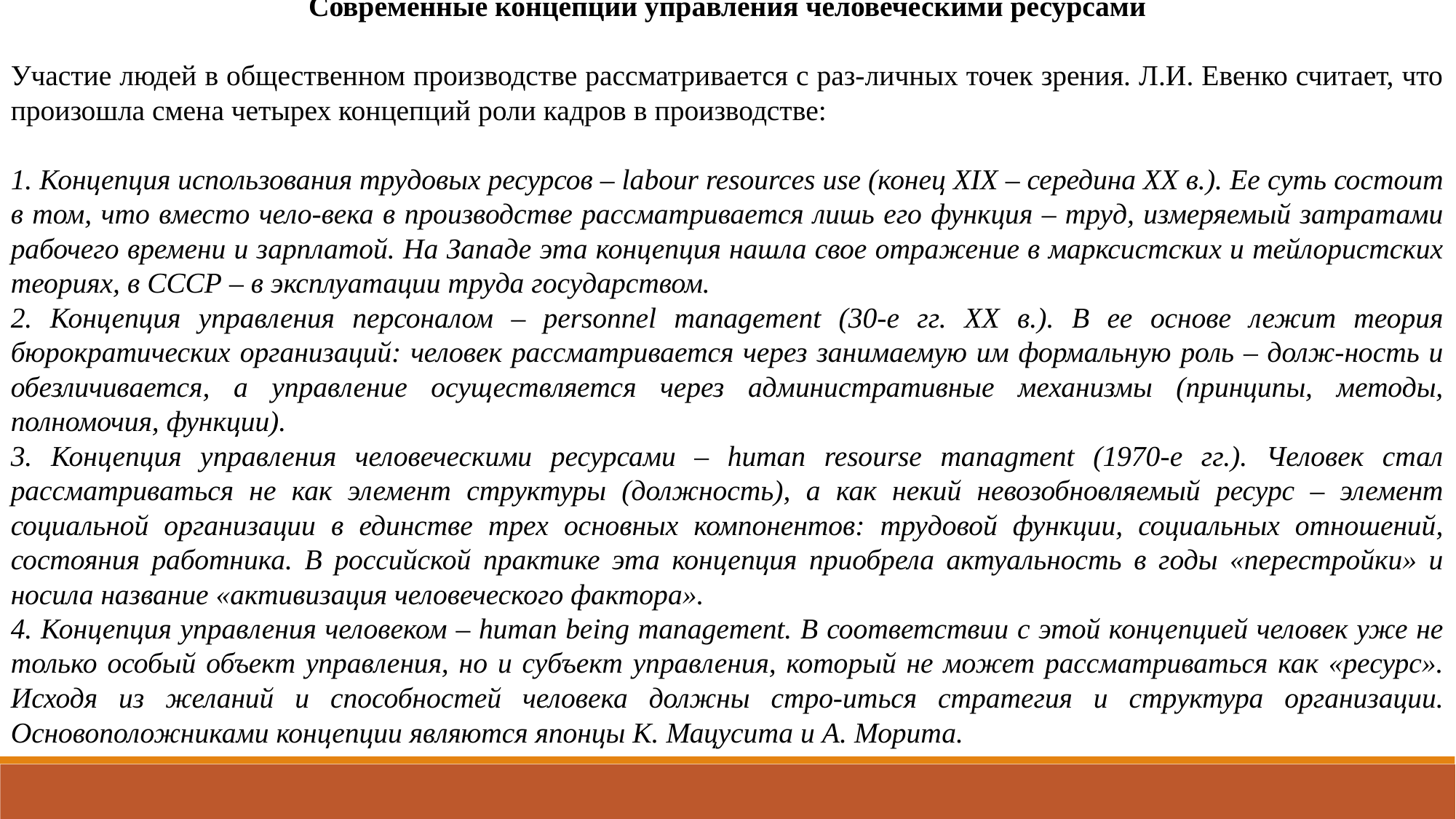

Современные концепции управления человеческими ресурсами

Участие людей в общественном производстве рассматривается с раз-личных точек зрения. Л.И. Евенко считает, что произошла смена четырех концепций роли кадров в производстве:

1. Концепция использования трудовых ресурсов – labour resources use (конец XIX – середина XX в.). Ее суть состоит в том, что вместо чело-века в производстве рассматривается лишь его функция – труд, измеряемый затратами рабочего времени и зарплатой. На Западе эта концепция нашла свое отражение в марксистских и тейлористских теориях, в СССР – в эксплуатации труда государством.
2. Концепция управления персоналом – personnel management (30-е гг. ХХ в.). В ее основе лежит теория бюрократических организаций: человек рассматривается через занимаемую им формальную роль – долж-ность и обезличивается, а управление осуществляется через административные механизмы (принципы, методы, полномочия, функции).
3. Концепция управления человеческими ресурсами – human resourse managment (1970-е гг.). Человек стал рассматриваться не как элемент структуры (должность), а как некий невозобновляемый ресурс – элемент социальной организации в единстве трех основных компонентов: трудовой функции, социальных отношений, состояния работника. В российской практике эта концепция приобрела актуальность в годы «перестройки» и носила название «активизация человеческого фактора».
4. Концепция управления человеком – human being management. В соответствии с этой концепцией человек уже не только особый объект управления, но и субъект управления, который не может рассматриваться как «ресурс». Исходя из желаний и способностей человека должны стро-иться стратегия и структура организации. Основоположниками концепции являются японцы К. Мацусита и А. Морита.